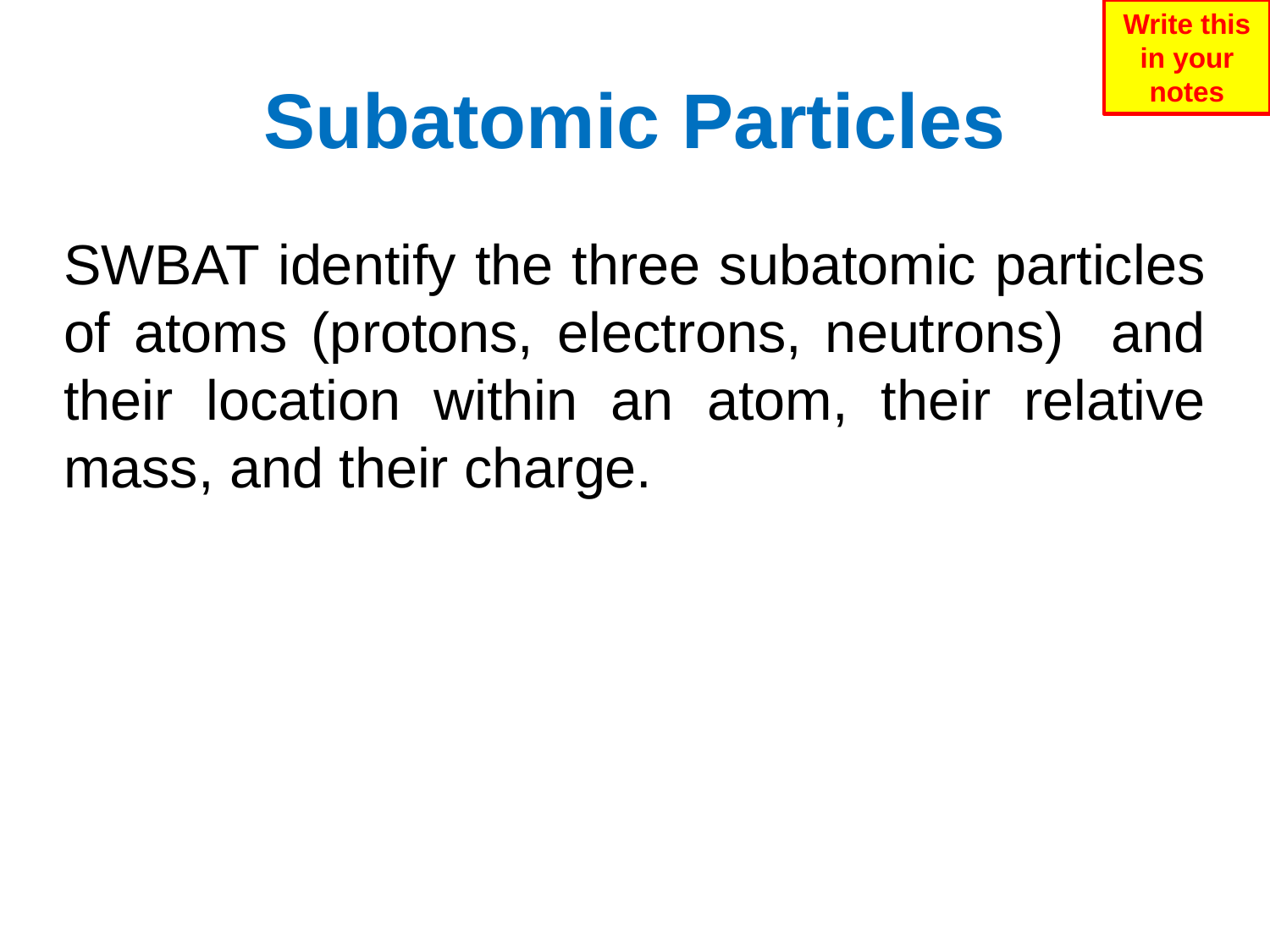

Write this in your notes
# Subatomic Particles
SWBAT identify the three subatomic particles of atoms (protons, electrons, neutrons)  and their location within an atom, their relative mass, and their charge.